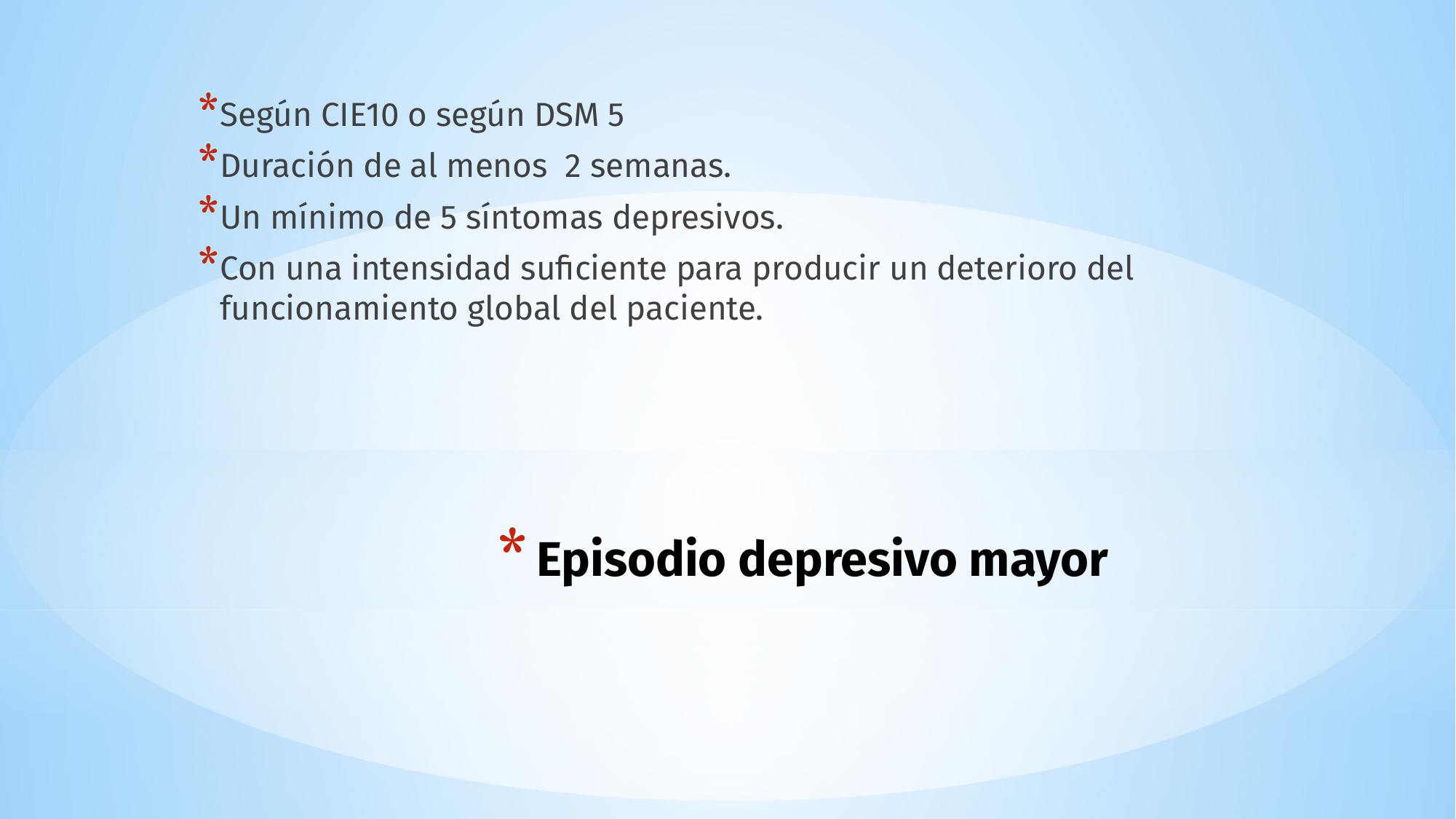

Según CIE10 o según DSM 5
Duración de al menos  2 semanas.
Un mínimo de 5 síntomas depresivos.
Con una intensidad suficiente para producir un deterioro del funcionamiento global del paciente.
# Episodio depresivo mayor